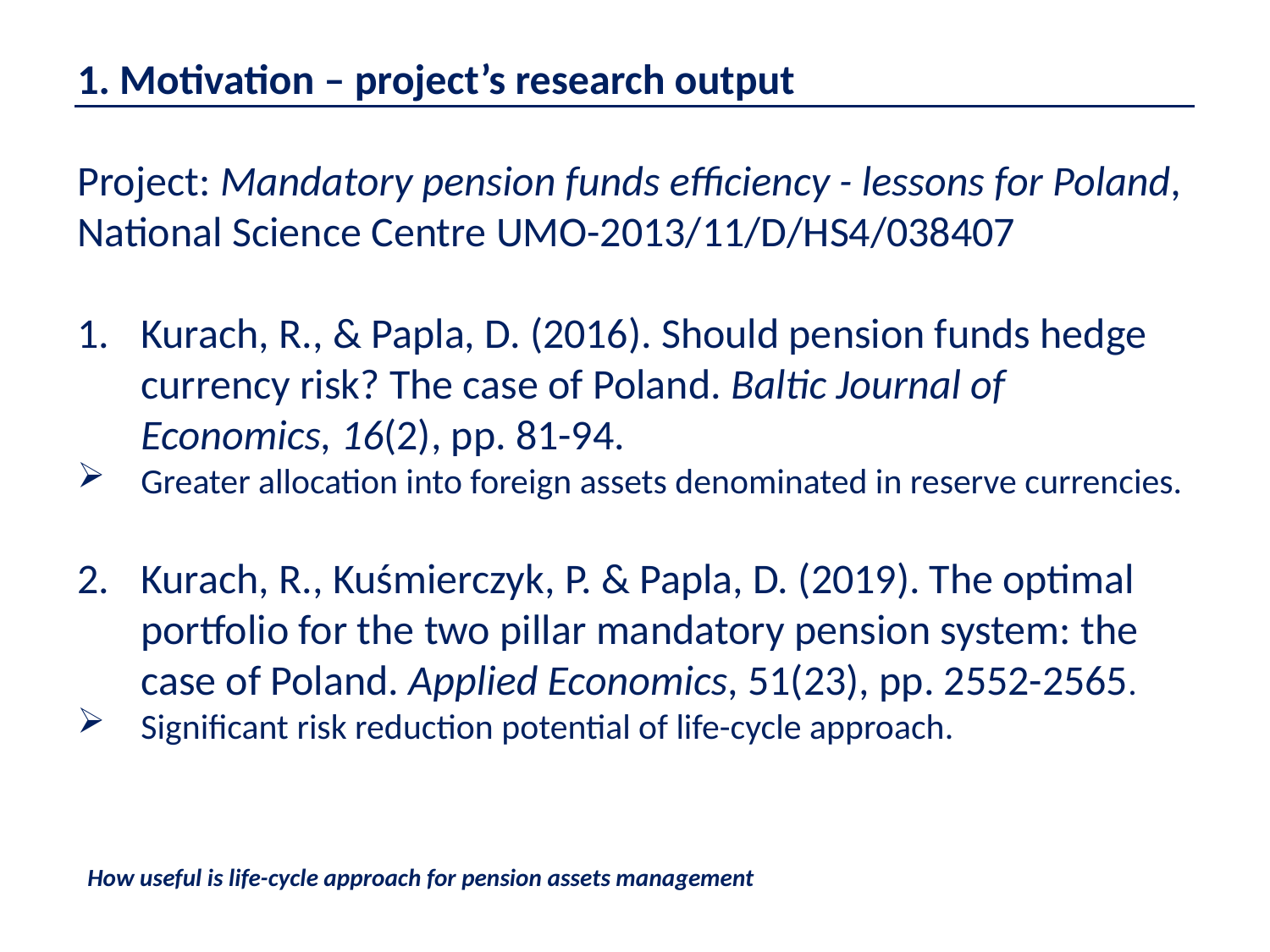

1. Motivation – project’s research output
Project: Mandatory pension funds efficiency - lessons for Poland, National Science Centre UMO-2013/11/D/HS4/038407

Kurach, R., & Papla, D. (2016). Should pension funds hedge currency risk? The case of Poland. Baltic Journal of Economics, 16(2), pp. 81-94.
Greater allocation into foreign assets denominated in reserve currencies.

Kurach, R., Kuśmierczyk, P. & Papla, D. (2019). The optimal portfolio for the two pillar mandatory pension system: the case of Poland. Applied Economics, 51(23), pp. 2552-2565.
Significant risk reduction potential of life-cycle approach.

How useful is life-cycle approach for pension assets management